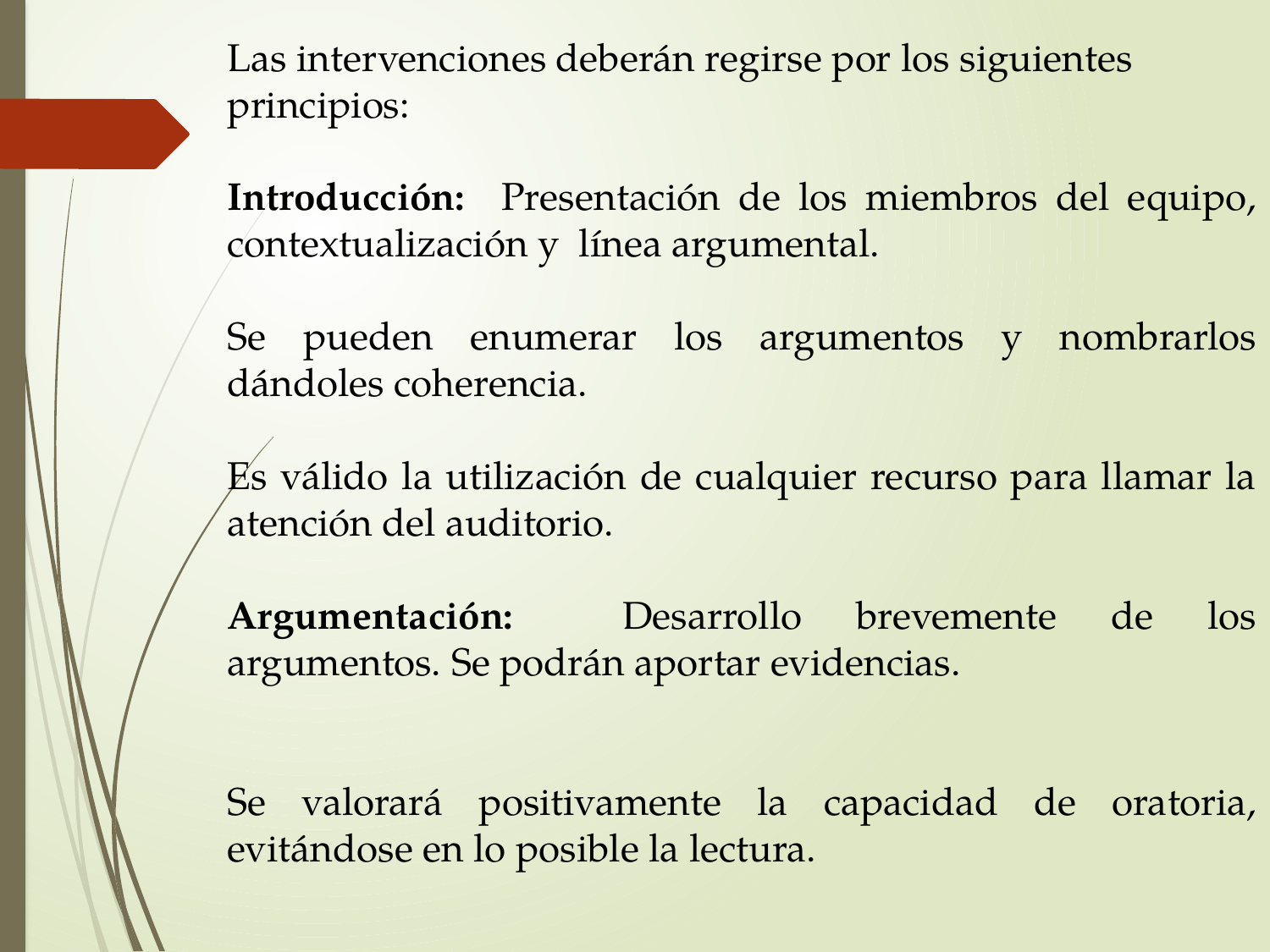

Las intervenciones deberán regirse por los siguientes principios:

Introducción:  Presentación de los miembros del equipo, contextualización y  línea argumental.

Se pueden enumerar los argumentos y nombrarlos dándoles coherencia.

Es válido la utilización de cualquier recurso para llamar la atención del auditorio.

Argumentación:  Desarrollo brevemente de los argumentos. Se podrán aportar evidencias.

Se valorará positivamente la capacidad de oratoria, evitándose en lo posible la lectura.